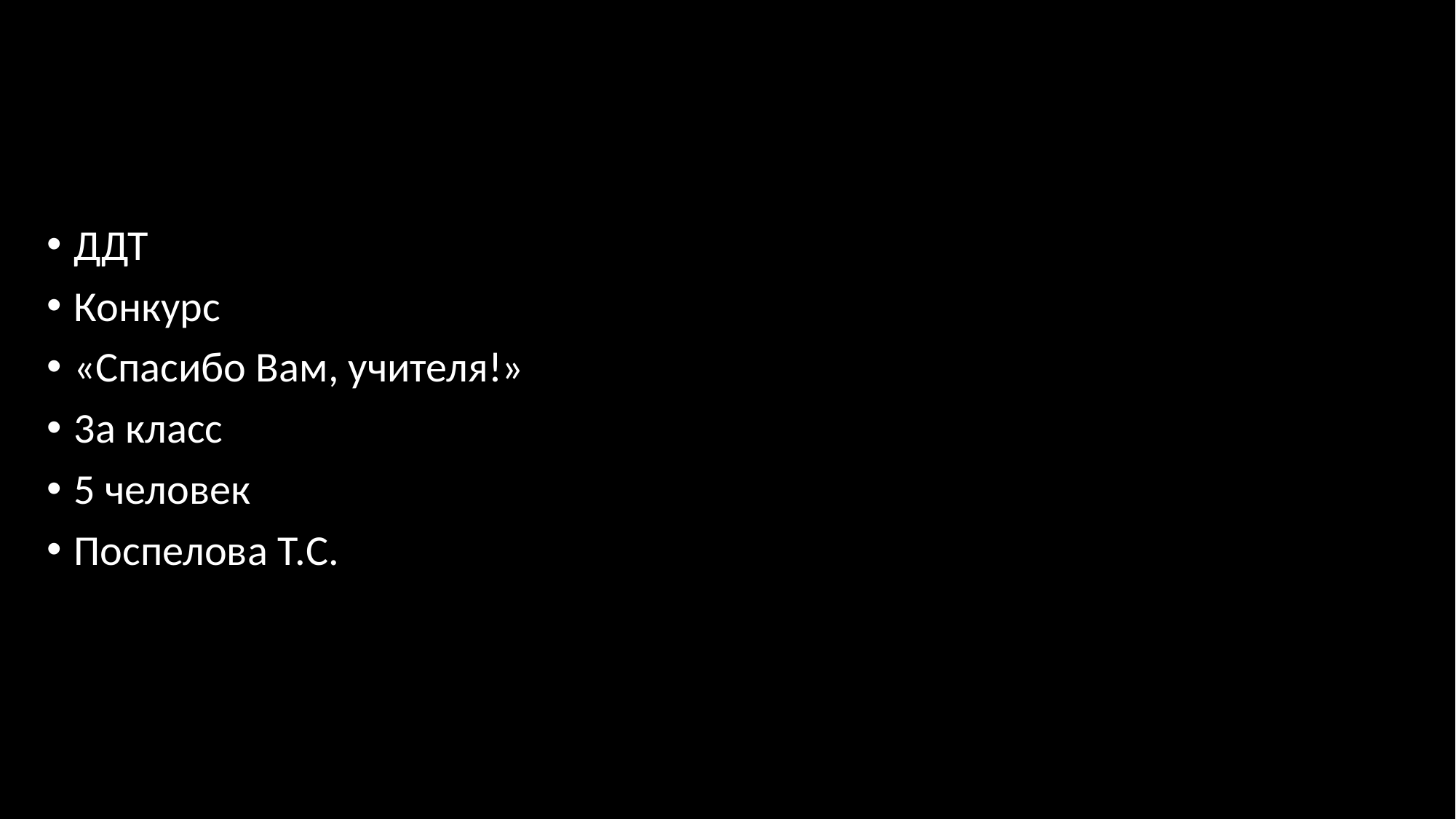

#
ДДТ
Конкурс
«Спасибо Вам, учителя!»
3а класс
5 человек
Поспелова Т.С.